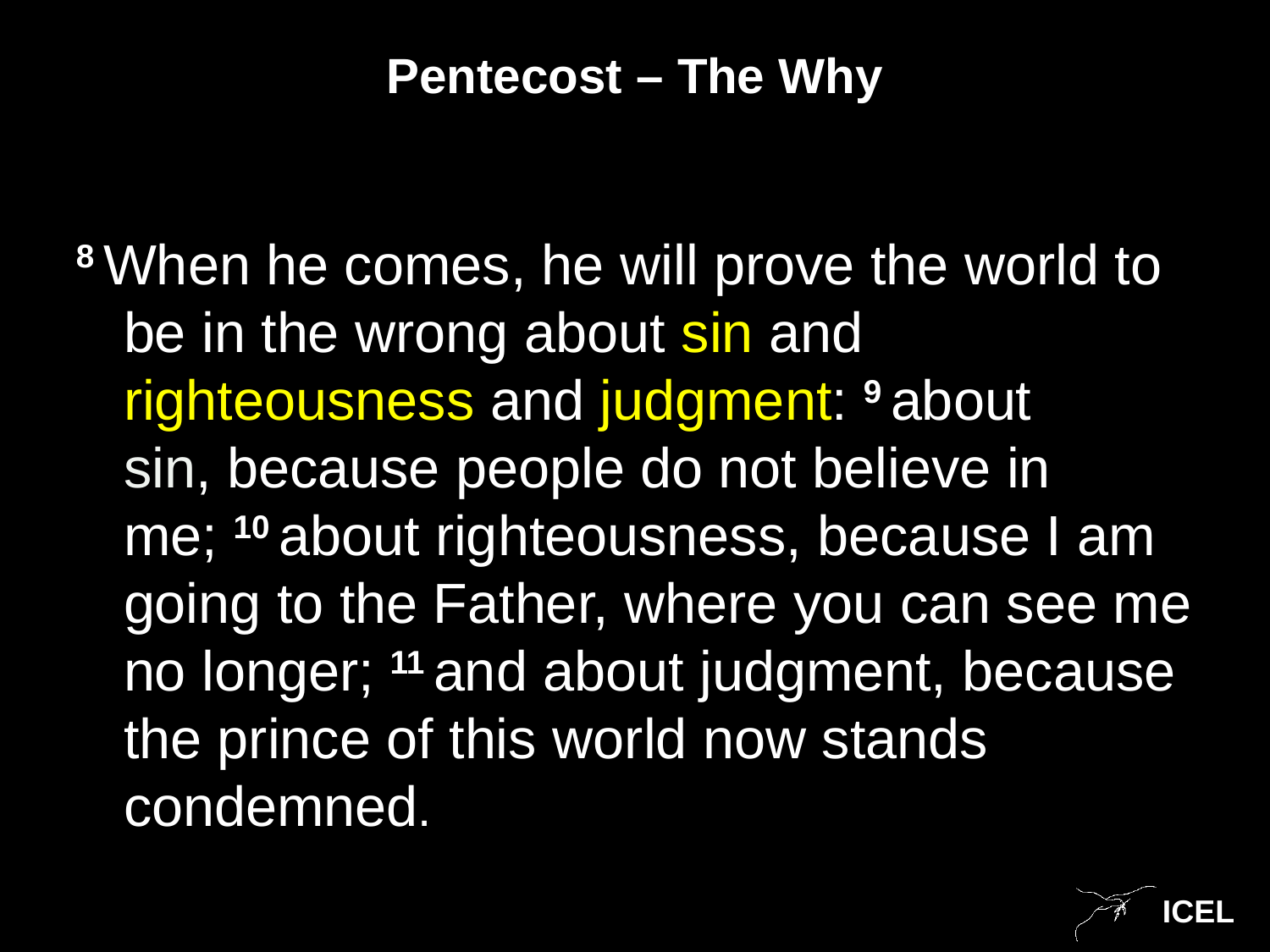

# Pentecost – The Why
8 When he comes, he will prove the world to be in the wrong about sin and righteousness and judgment: 9 about sin, because people do not believe in me; 10 about righteousness, because I am going to the Father, where you can see me no longer; 11 and about judgment, because the prince of this world now stands condemned.